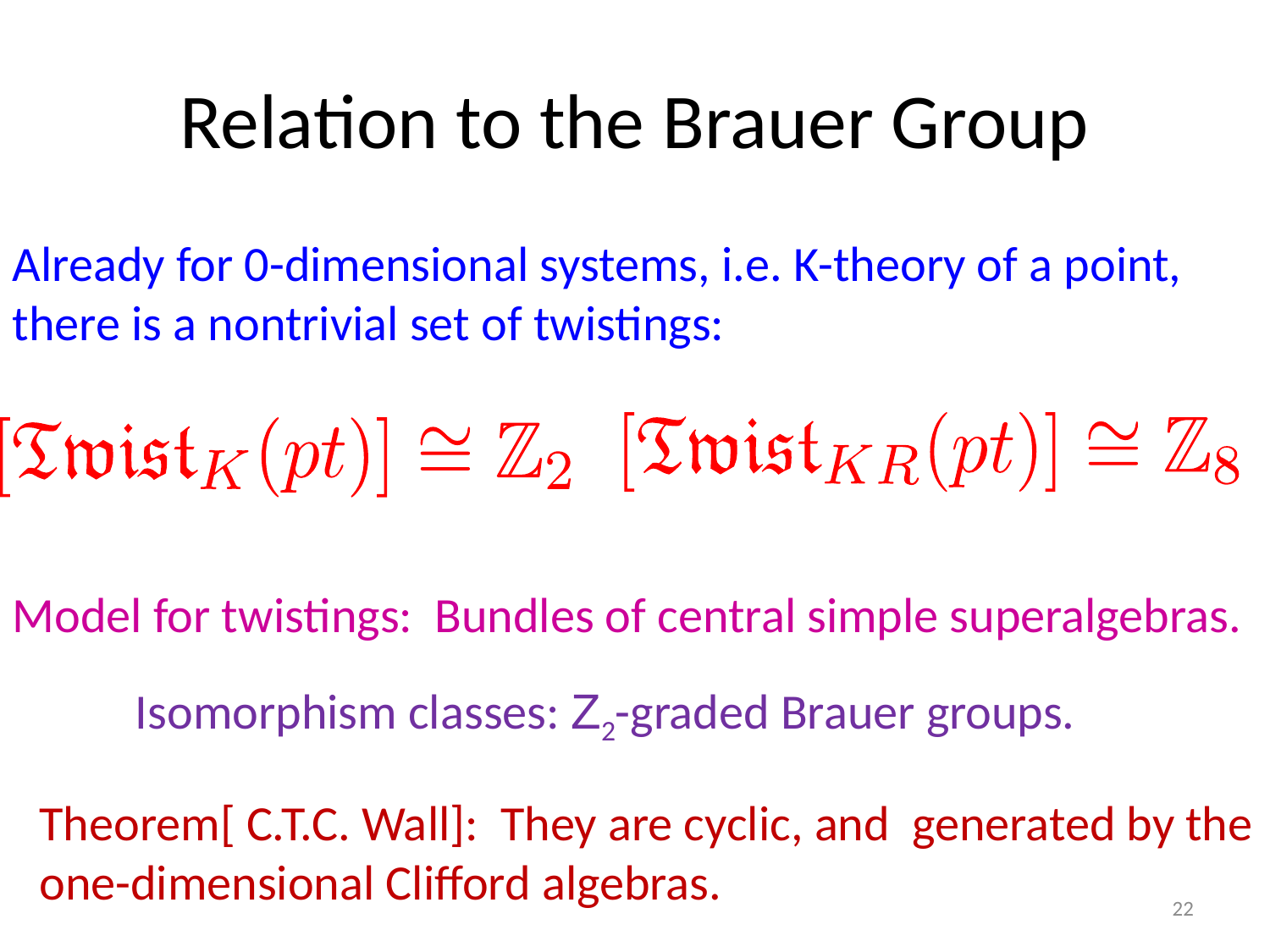

# Relation to the Brauer Group
Already for 0-dimensional systems, i.e. K-theory of a point, there is a nontrivial set of twistings:

Model for twistings:  Bundles of central simple superalgebras.
Isomorphism classes: Z2-graded Brauer groups.
Theorem[ C.T.C. Wall]:  They are cyclic, and  generated by the one-dimensional Clifford algebras.
22